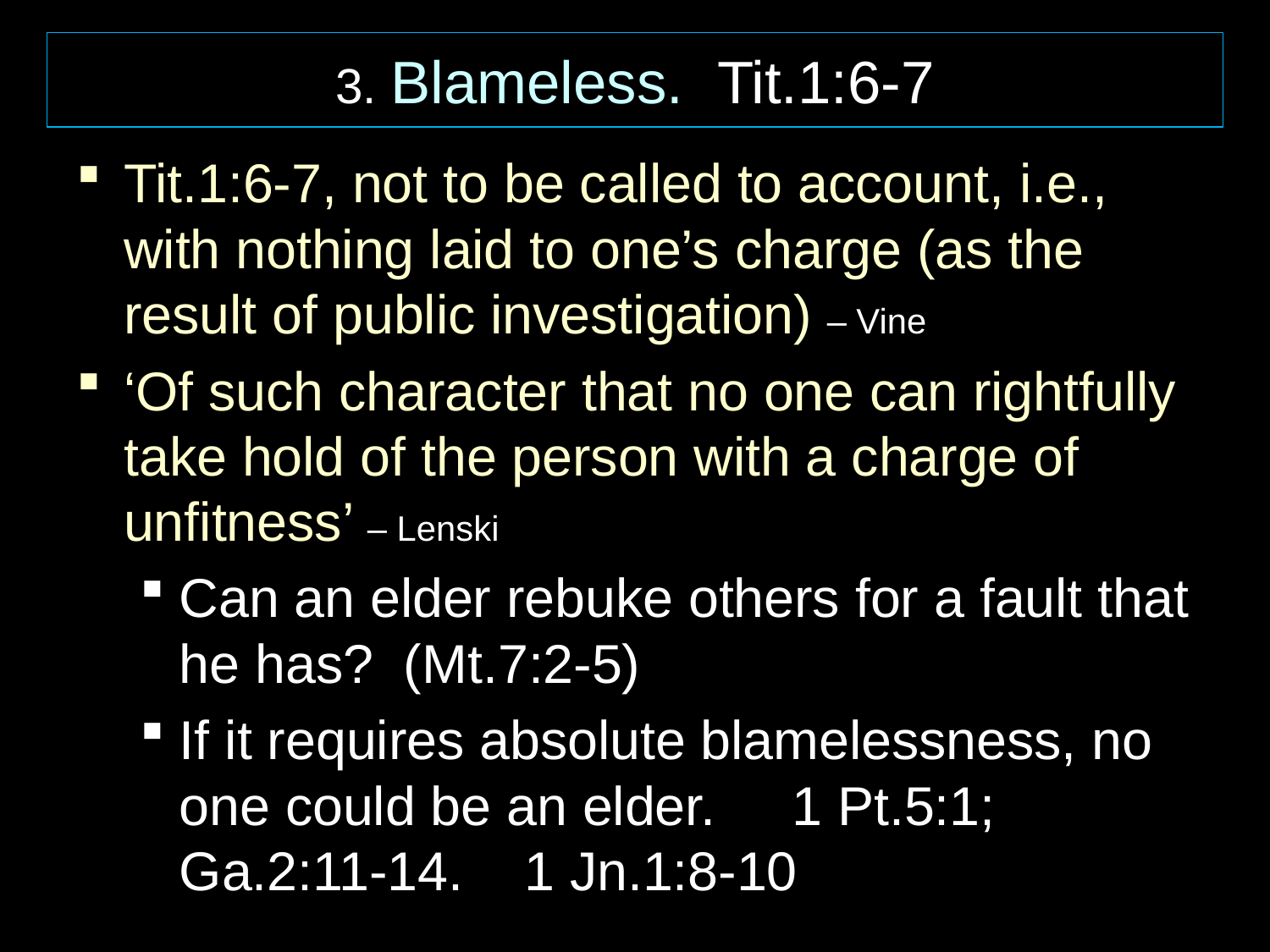

3. Blameless.  Tit.1:6-7
Tit.1:6-7, not to be called to account, i.e., with nothing laid to one’s charge (as the result of public investigation) – Vine
‘Of such character that no one can rightfully take hold of the person with a charge of unfitness’ – Lenski
Can an elder rebuke others for a fault that he has?  (Mt.7:2-5)
If it requires absolute blamelessness, no one could be an elder.     1 Pt.5:1;  Ga.2:11-14.    1 Jn.1:8-10